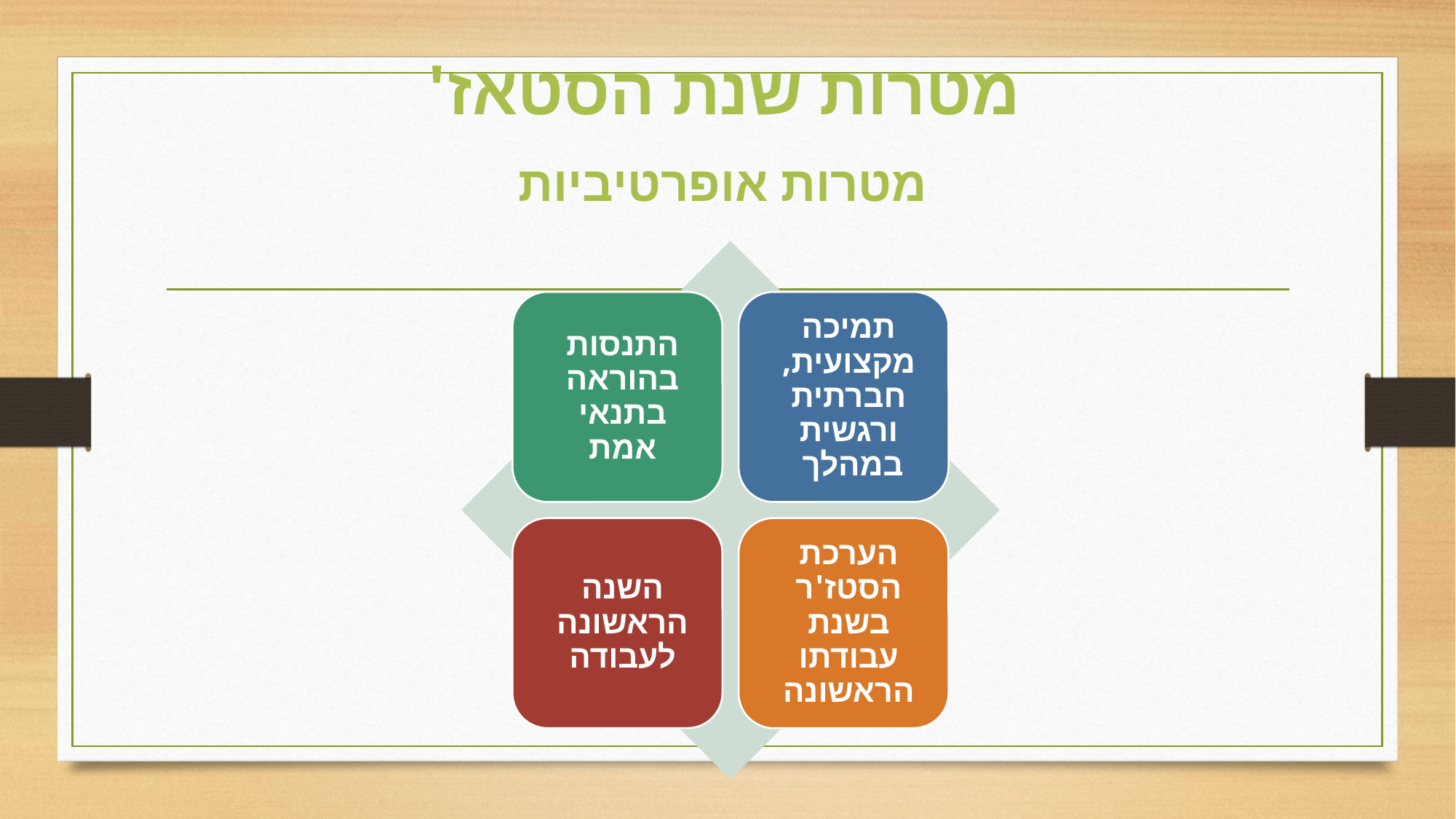

מטרות שנת הסטאז'
מטרות אופרטיביות
התנסות בהוראה בתנאי אמת
תמיכה מקצועית, חברתית ורגשית במהלך
השנה הראשונה לעבודה
הערכת הסטז'ר בשנת עבודתו הראשונה